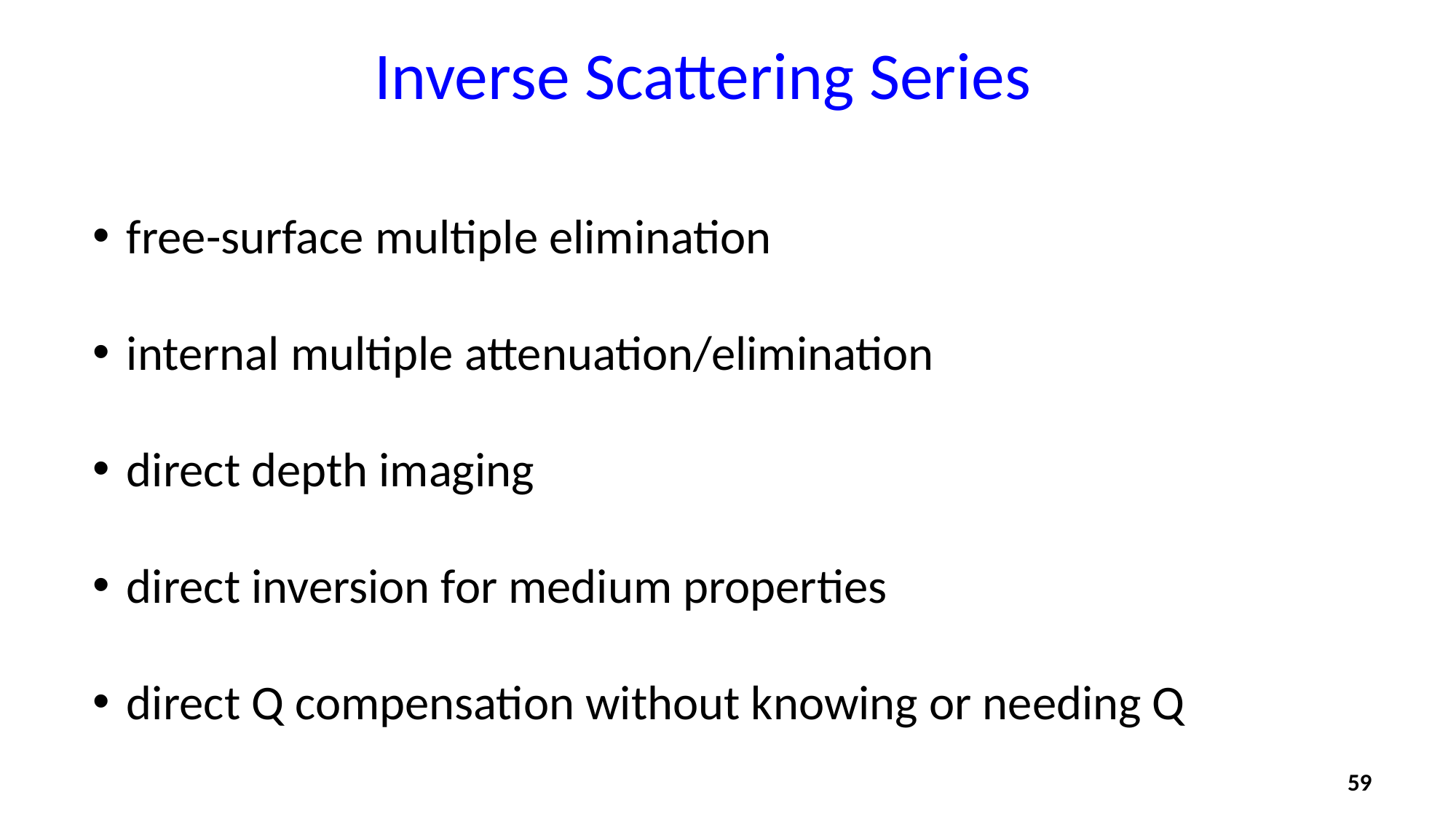

Inverse Scattering Series
free-surface multiple elimination

internal multiple attenuation/elimination

direct depth imaging

direct inversion for medium properties

direct Q compensation without knowing or needing Q
59